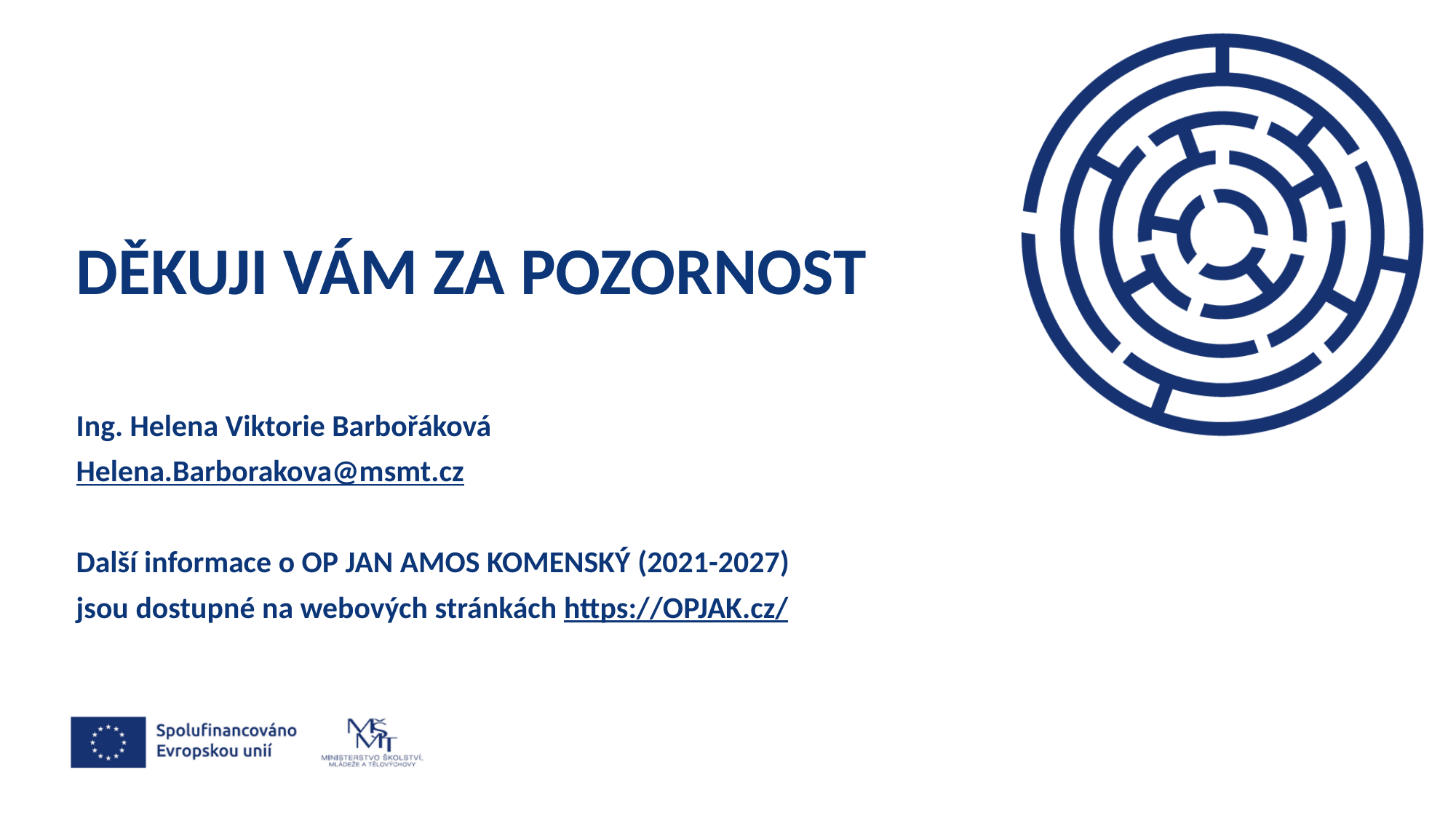

DĚKUJI VÁM ZA POZORNOST

Ing. Helena Viktorie Barbořáková
Helena.Barborakova@msmt.cz

Další informace o OP JAN AMOS KOMENSKÝ (2021-2027)
jsou dostupné na webových stránkách https://OPJAK.cz/